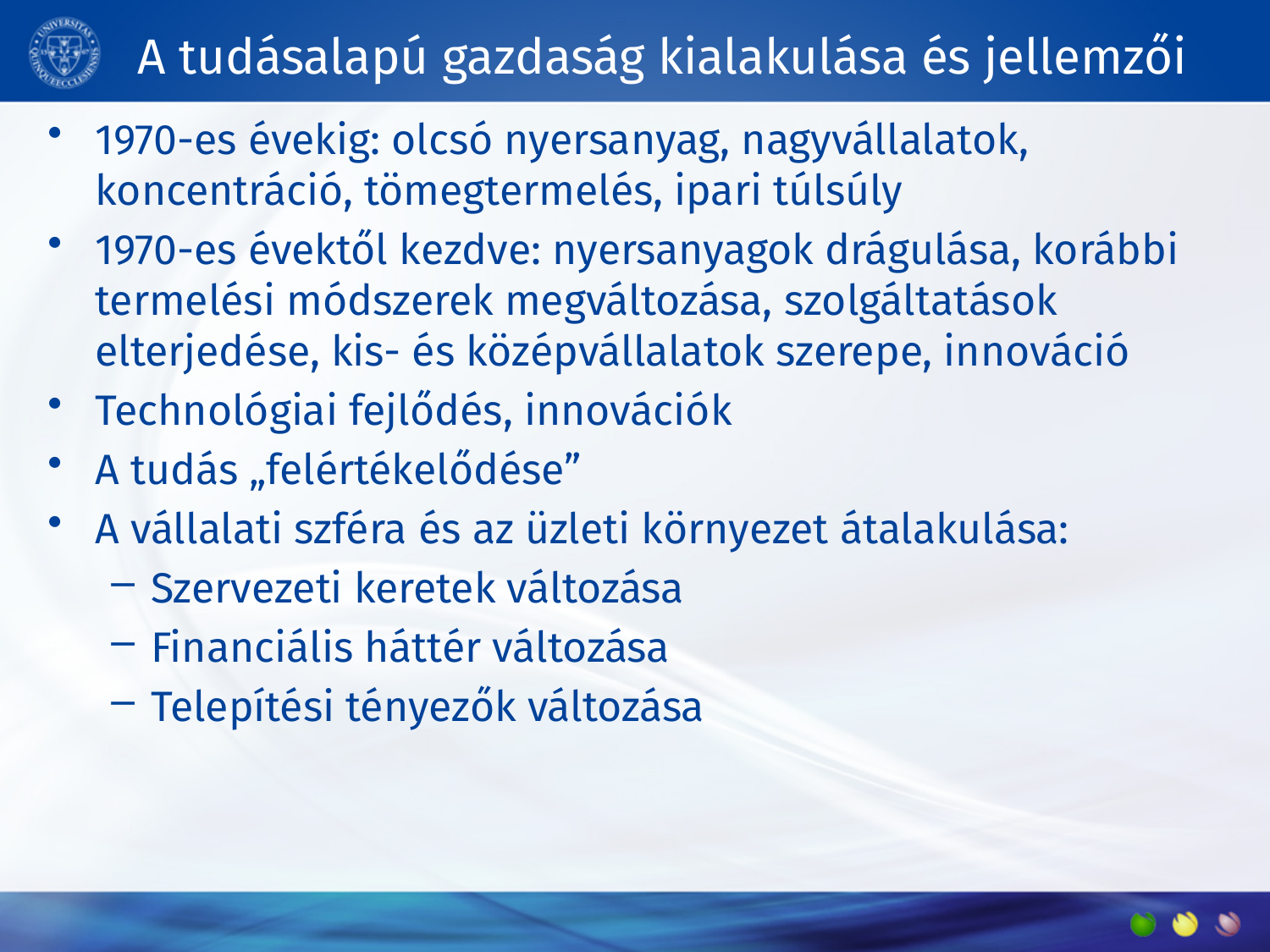

# A tudásalapú gazdaság kialakulása és jellemzői
1970-es évekig: olcsó nyersanyag, nagyvállalatok, koncentráció, tömegtermelés, ipari túlsúly
1970-es évektől kezdve: nyersanyagok drágulása, korábbi termelési módszerek megváltozása, szolgáltatások elterjedése, kis- és középvállalatok szerepe, innováció
Technológiai fejlődés, innovációk
A tudás „felértékelődése”
A vállalati szféra és az üzleti környezet átalakulása:
Szervezeti keretek változása
Financiális háttér változása
Telepítési tényezők változása